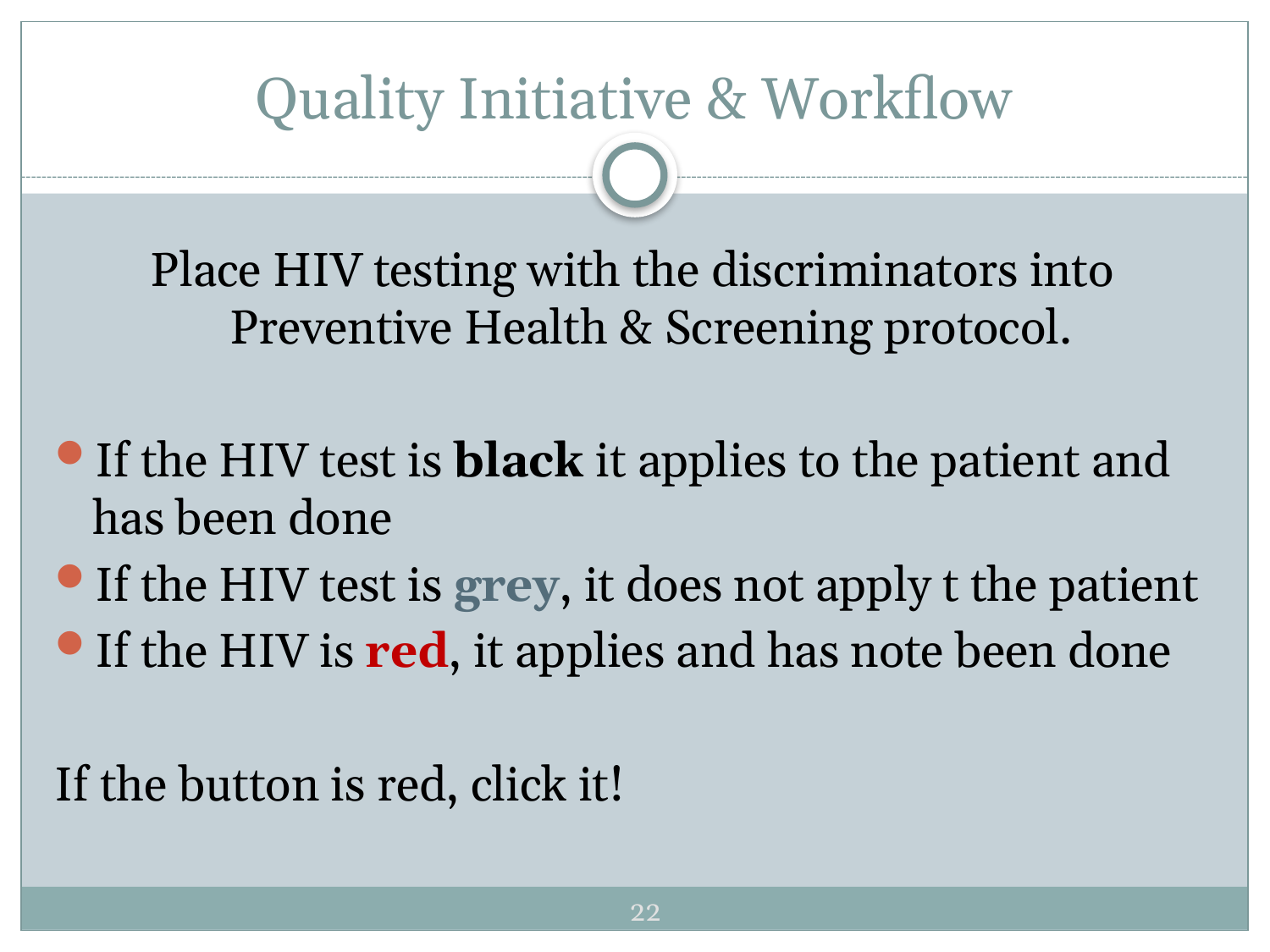

# Quality Initiative & Workflow
Place HIV testing with the discriminators into Preventive Health & Screening protocol.

If the HIV test is black it applies to the patient and has been done
If the HIV test is grey, it does not apply t the patient
If the HIV is red, it applies and has note been done

If the button is red, click it!
22